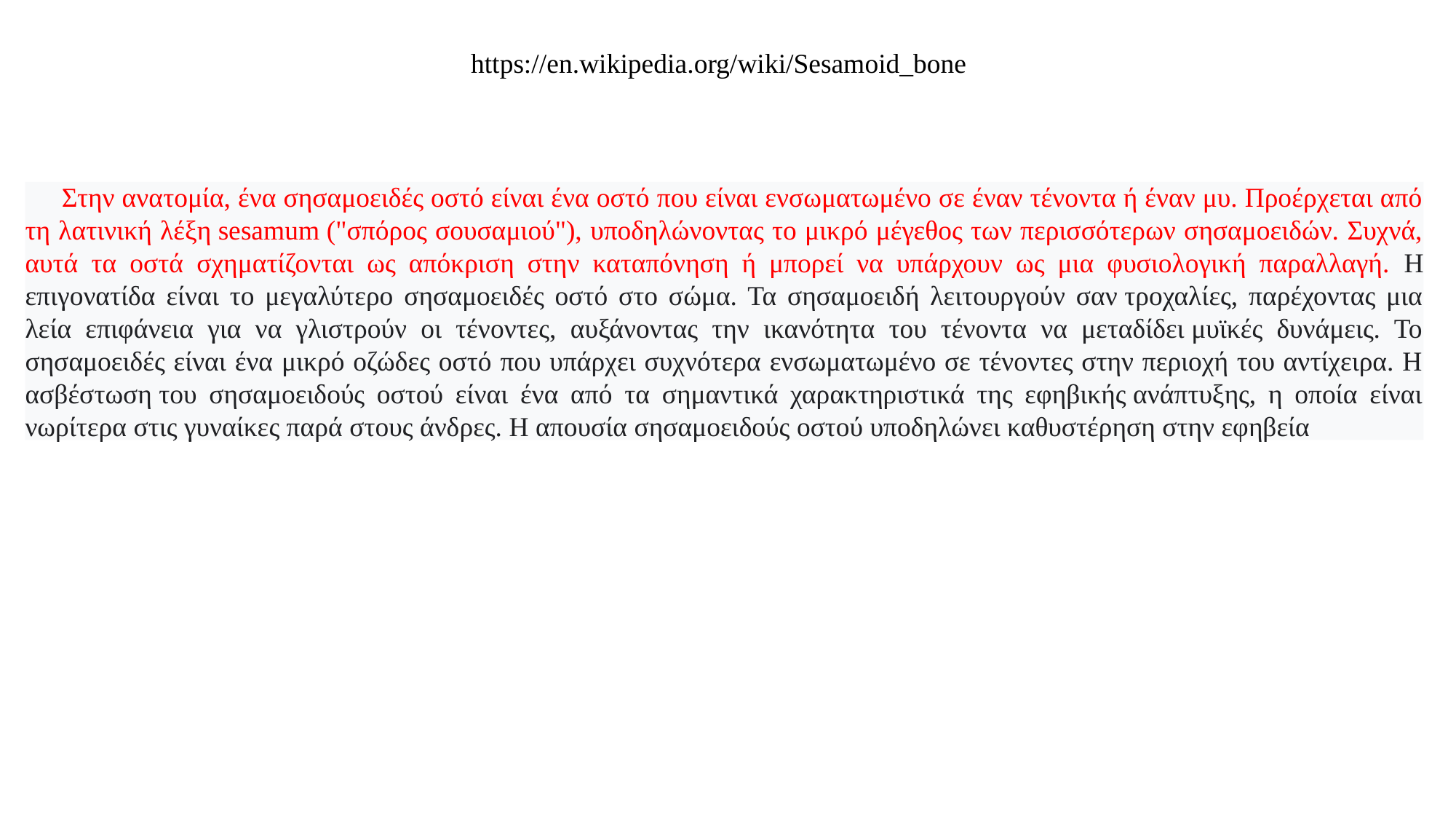

https://en.wikipedia.org/wiki/Sesamoid_bone
     Στην ανατομία, ένα σησαμοειδές οστό είναι ένα οστό που είναι ενσωματωμένο σε έναν τένοντα ή έναν μυ. Προέρχεται από τη λατινική λέξη sesamum ("σπόρος σουσαμιού"), υποδηλώνοντας το μικρό μέγεθος των περισσότερων σησαμοειδών. Συχνά, αυτά τα οστά σχηματίζονται ως απόκριση στην καταπόνηση ή μπορεί να υπάρχουν ως μια φυσιολογική παραλλαγή. Η επιγονατίδα είναι το μεγαλύτερο σησαμοειδές οστό στο σώμα. Τα σησαμοειδή λειτουργούν σαν τροχαλίες, παρέχοντας μια λεία επιφάνεια για να γλιστρούν οι τένοντες, αυξάνοντας την ικανότητα του τένοντα να μεταδίδει μυϊκές δυνάμεις. Το σησαμοειδές είναι ένα μικρό οζώδες οστό που υπάρχει συχνότερα ενσωματωμένο σε τένοντες στην περιοχή του αντίχειρα. Η ασβέστωση του σησαμοειδούς οστού είναι ένα από τα σημαντικά χαρακτηριστικά της εφηβικής ανάπτυξης, η οποία είναι νωρίτερα στις γυναίκες παρά στους άνδρες. Η απουσία σησαμοειδούς οστού υποδηλώνει καθυστέρηση στην εφηβεία